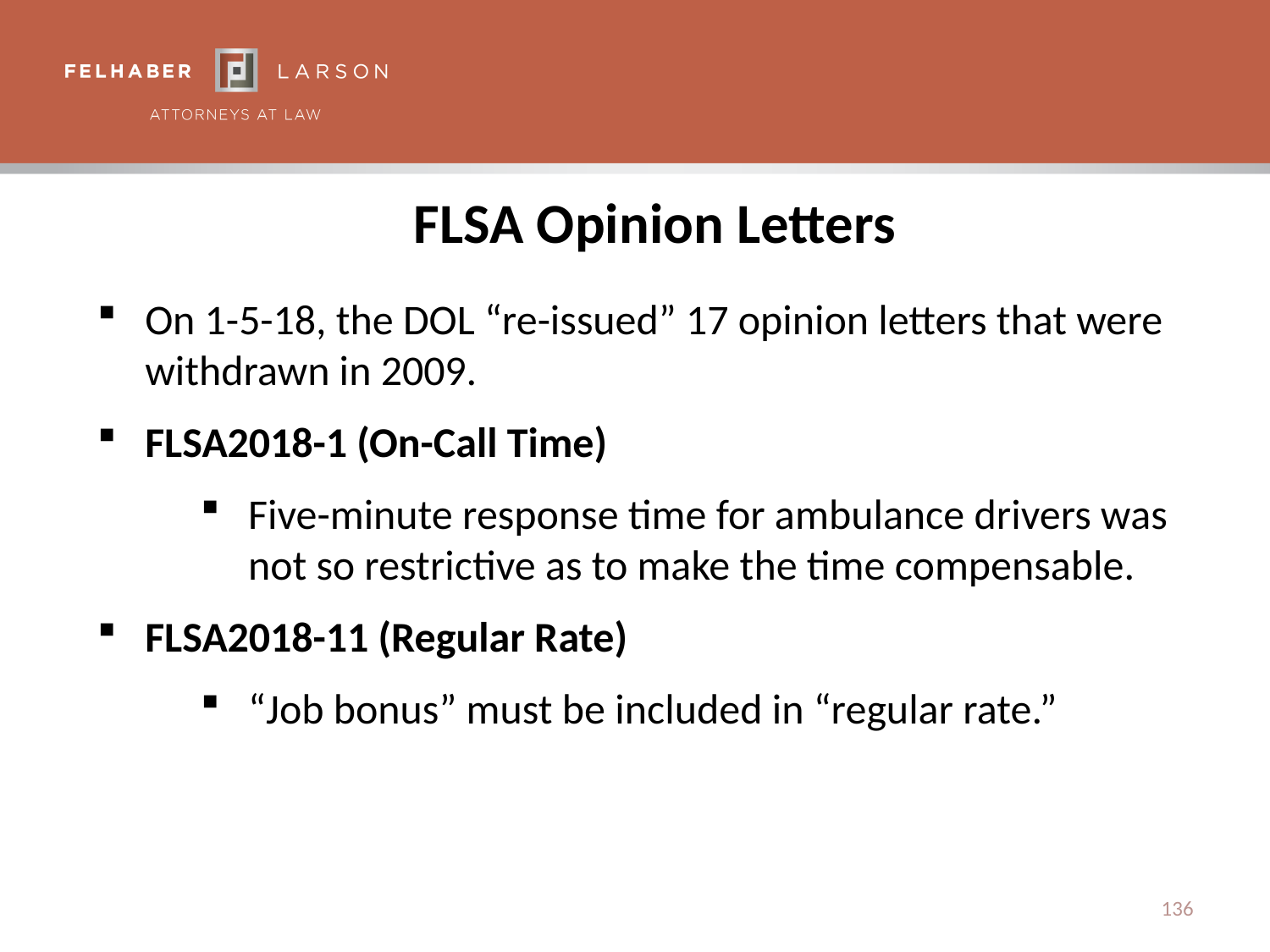

# FLSA Opinion Letters
On 1-5-18, the DOL “re-issued” 17 opinion letters that were withdrawn in 2009.
FLSA2018-1 (On-Call Time)
Five-minute response time for ambulance drivers was not so restrictive as to make the time compensable.
FLSA2018-11 (Regular Rate)
“Job bonus” must be included in “regular rate.”

136